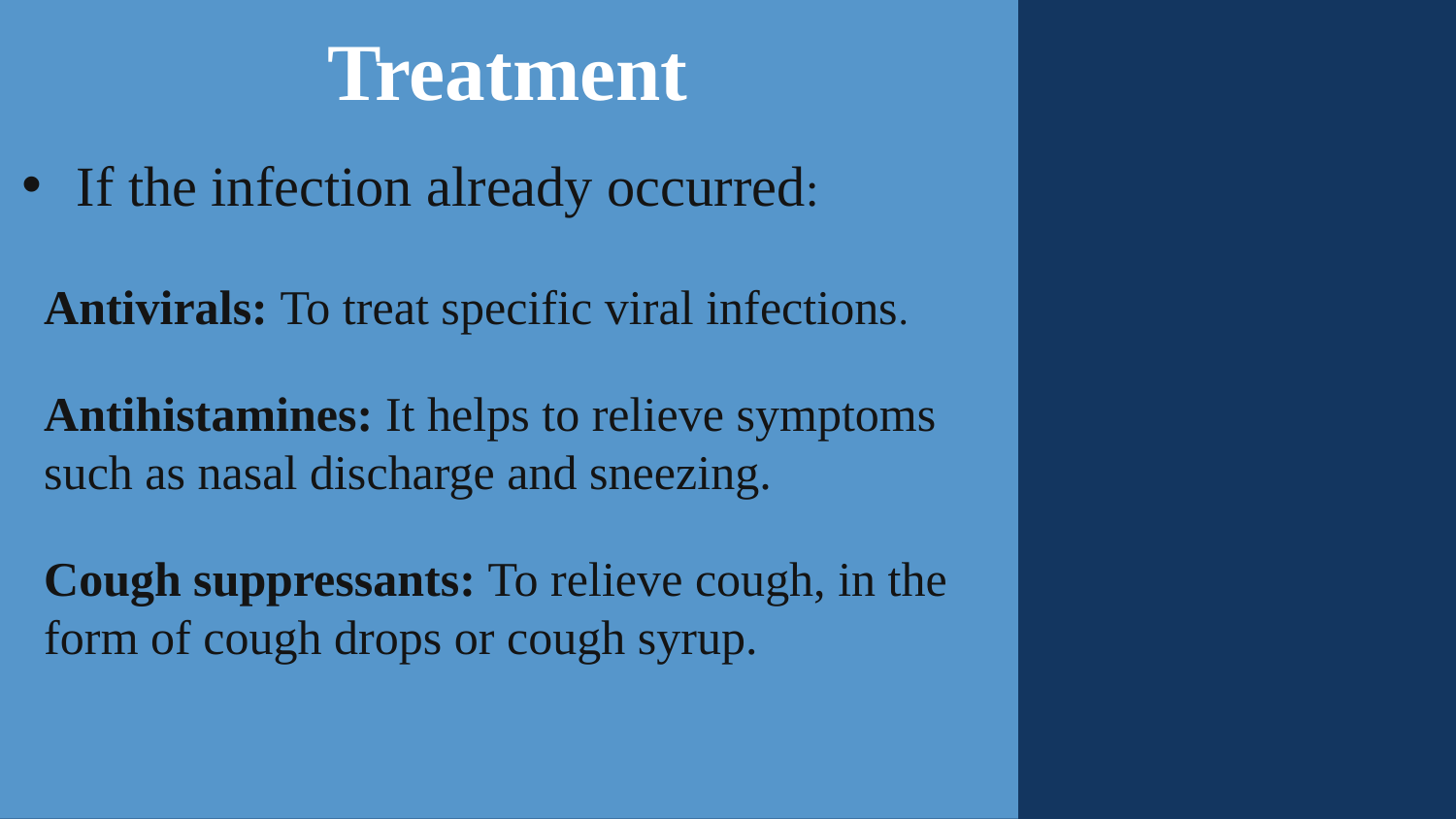

# Treatment
If the infection already occurred:

Antivirals: To treat specific viral infections.

Antihistamines: It helps to relieve symptoms
such as nasal discharge and sneezing.

Cough suppressants: To relieve cough, in the
form of cough drops or cough syrup.